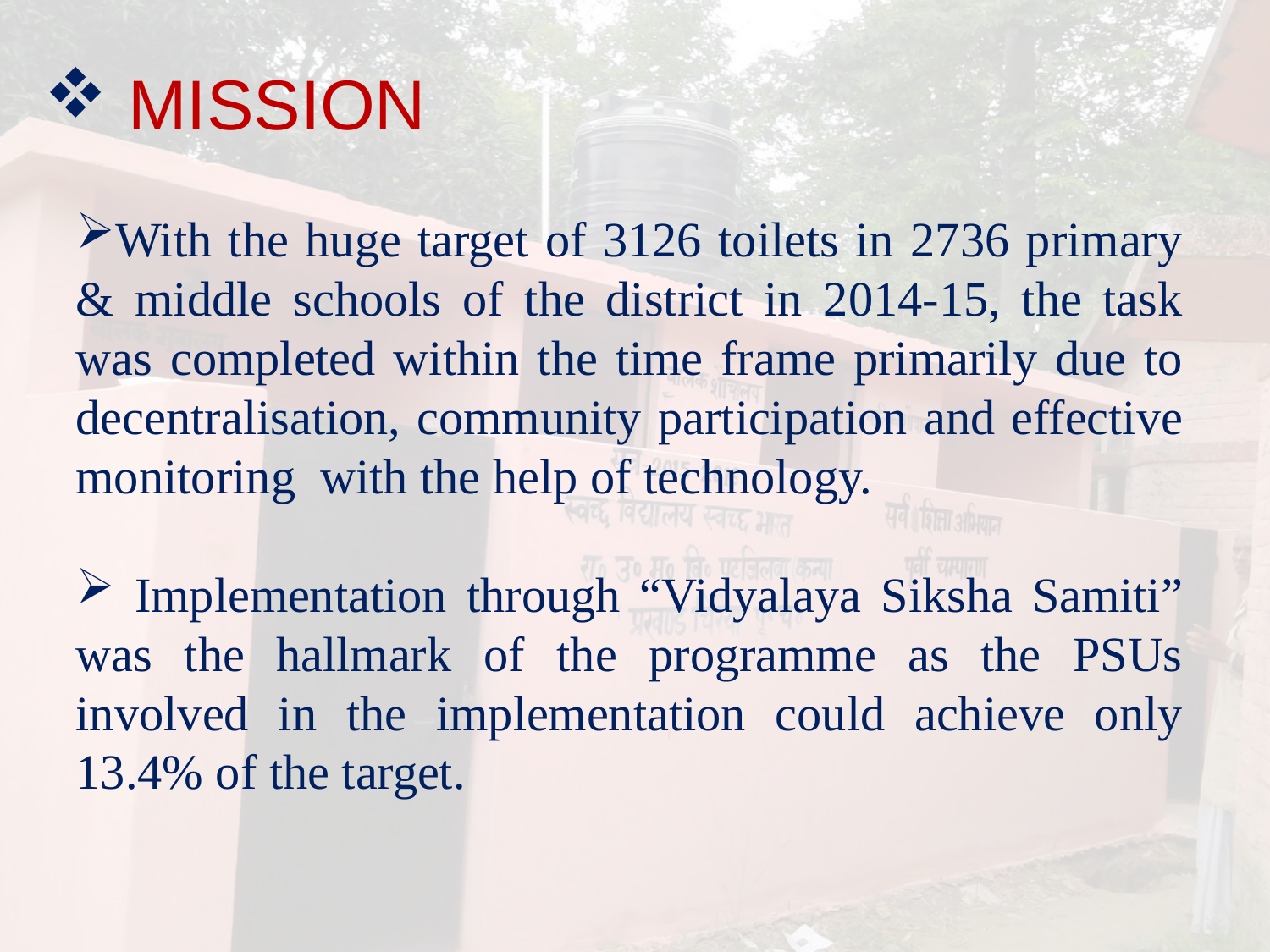

MISSION

With the huge target of 3126 toilets in 2736 primary & middle schools of the district in 2014-15, the task was completed within the time frame primarily due to decentralisation, community participation and effective monitoring  with the help of technology.

 Implementation through “Vidyalaya Siksha Samiti” was the hallmark of the programme as the PSUs involved in the implementation could achieve only 13.4% of the target.